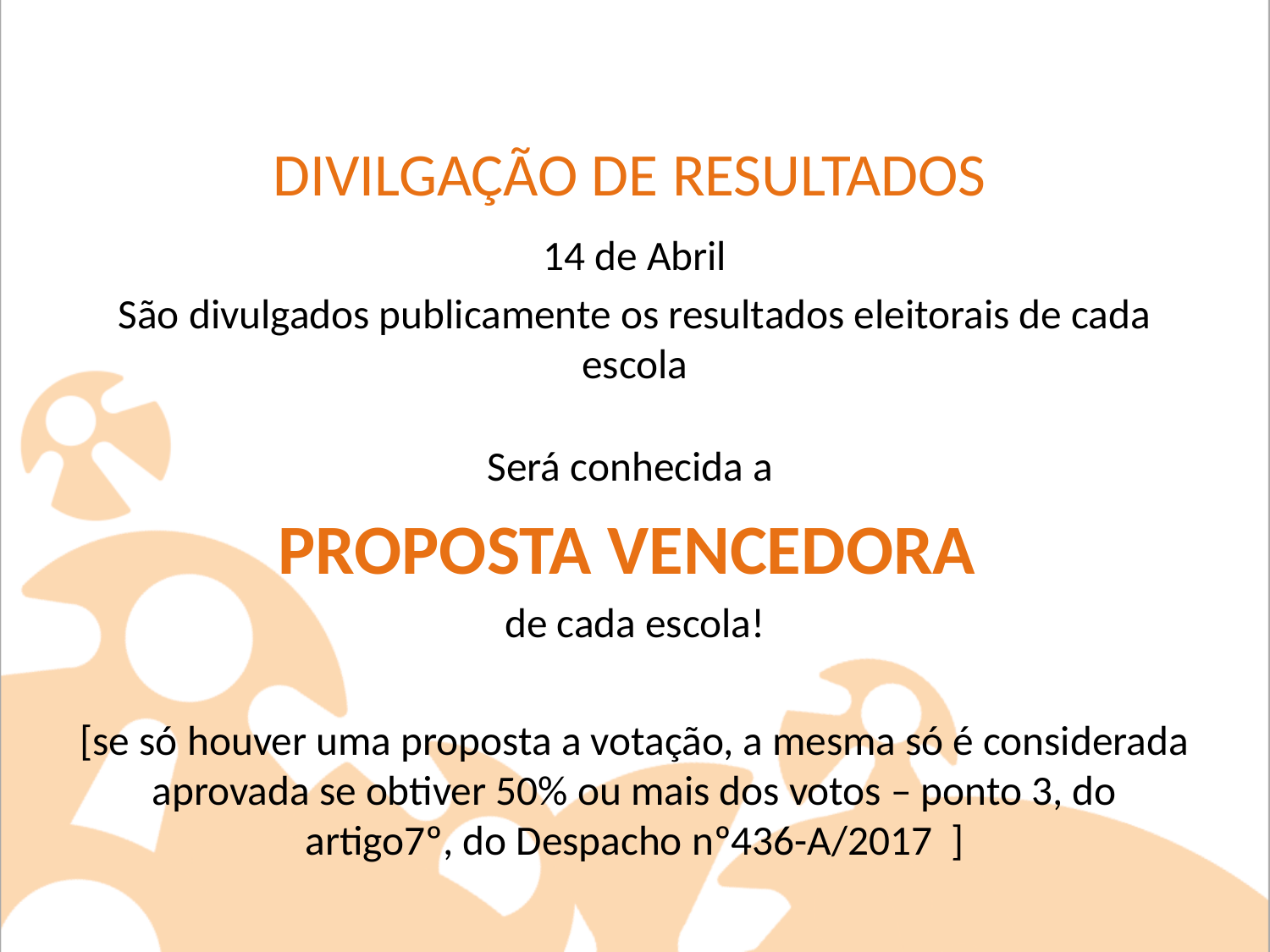

# DIVILGAÇÃO DE RESULTADOS
14 de Abril
São divulgados publicamente os resultados eleitorais de cada escola

Será conhecida a
proposta vencedora
de cada escola!

[se só houver uma proposta a votação, a mesma só é considerada aprovada se obtiver 50% ou mais dos votos – ponto 3, do artigo7º, do Despacho nº436-A/2017  ]